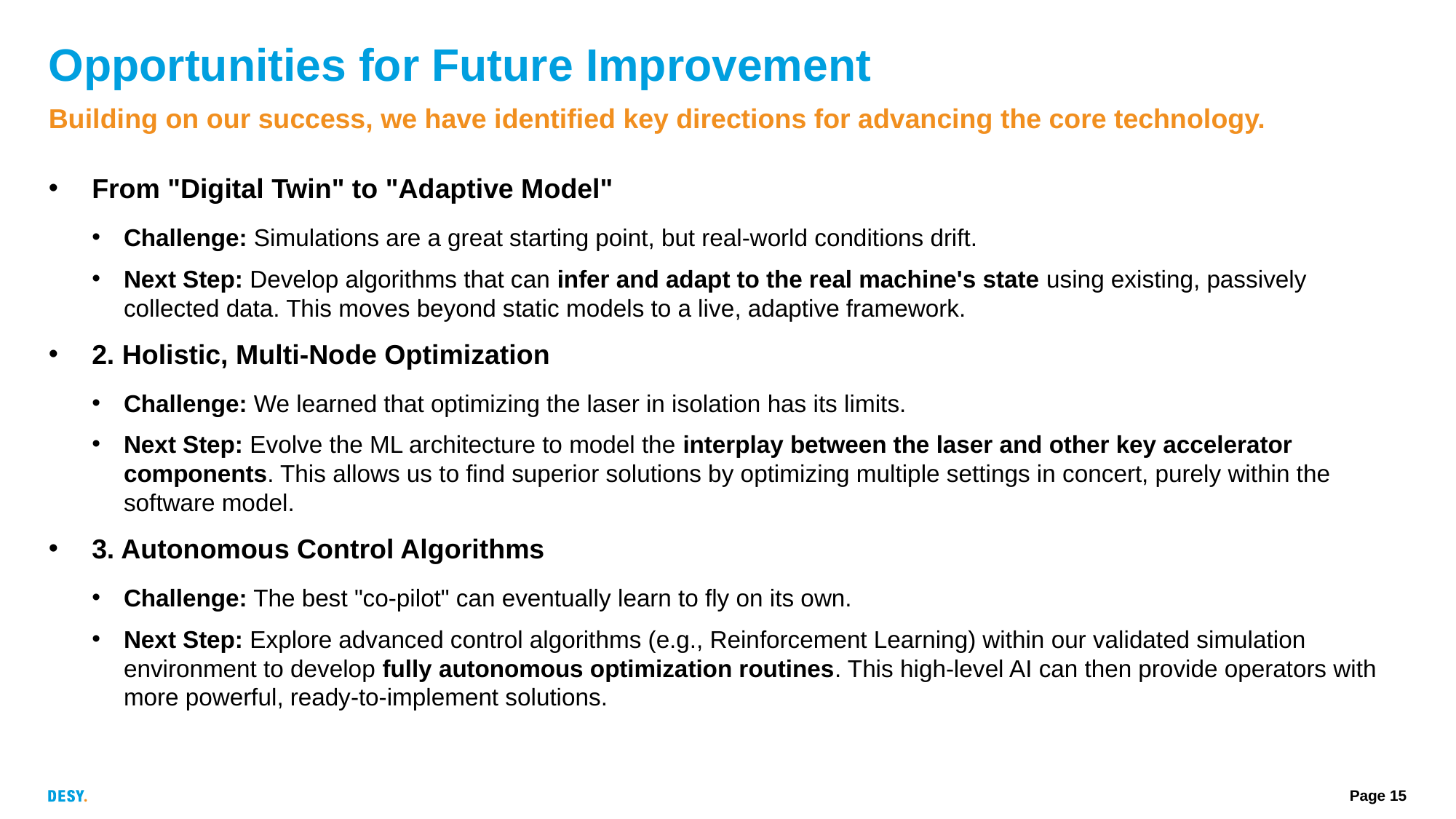

# Opportunities for Future Improvement
Building on our success, we have identified key directions for advancing the core technology.
From "Digital Twin" to "Adaptive Model"
Challenge: Simulations are a great starting point, but real-world conditions drift.
Next Step: Develop algorithms that can infer and adapt to the real machine's state using existing, passively collected data. This moves beyond static models to a live, adaptive framework.
2. Holistic, Multi-Node Optimization
Challenge: We learned that optimizing the laser in isolation has its limits.
Next Step: Evolve the ML architecture to model the interplay between the laser and other key accelerator components. This allows us to find superior solutions by optimizing multiple settings in concert, purely within the software model.
3. Autonomous Control Algorithms
Challenge: The best "co-pilot" can eventually learn to fly on its own.
Next Step: Explore advanced control algorithms (e.g., Reinforcement Learning) within our validated simulation environment to develop fully autonomous optimization routines. This high-level AI can then provide operators with more powerful, ready-to-implement solutions.